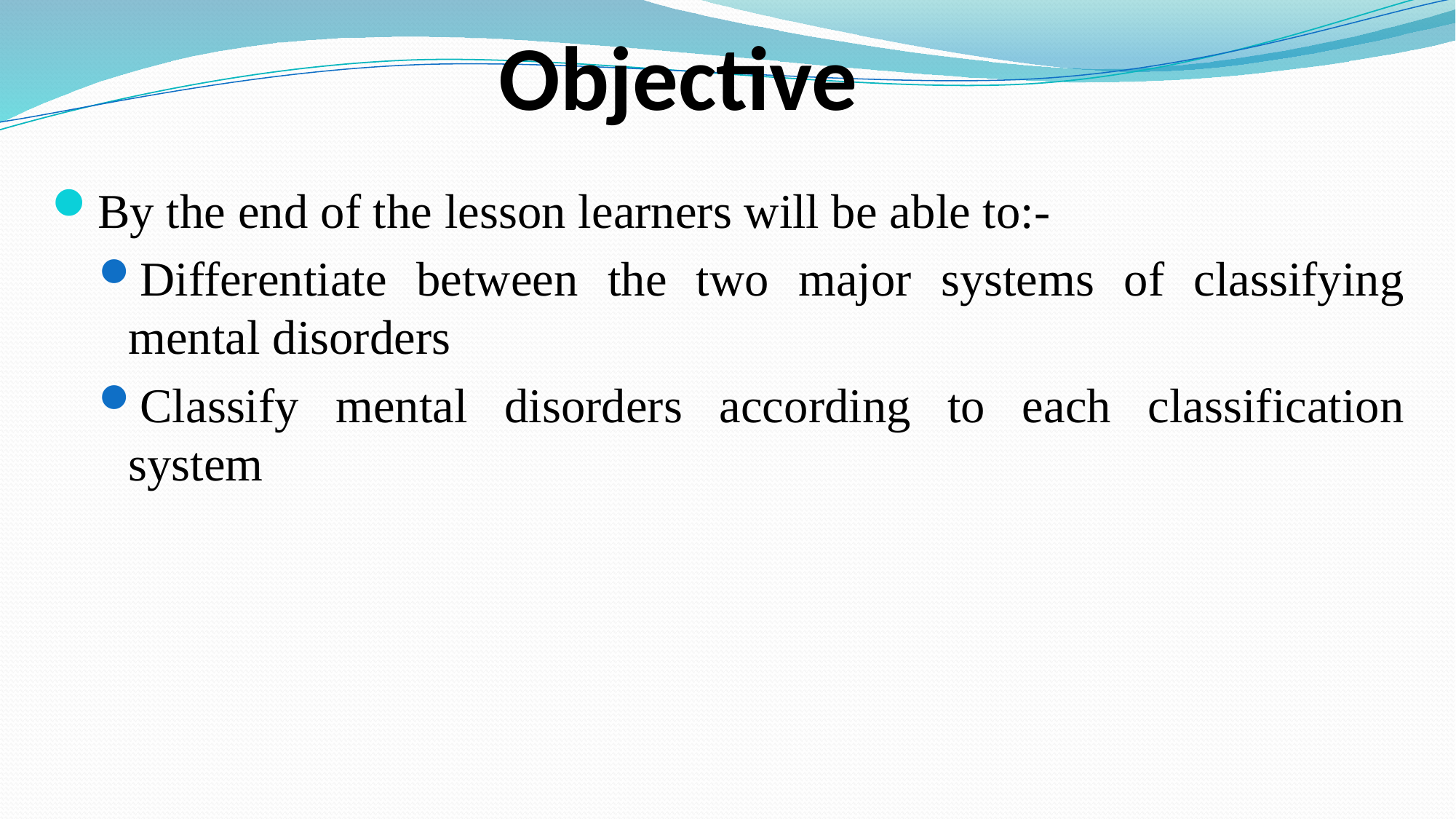

# Objective
By the end of the lesson learners will be able to:-
Differentiate between the two major systems of classifying mental disorders
Classify mental disorders according to each classification system